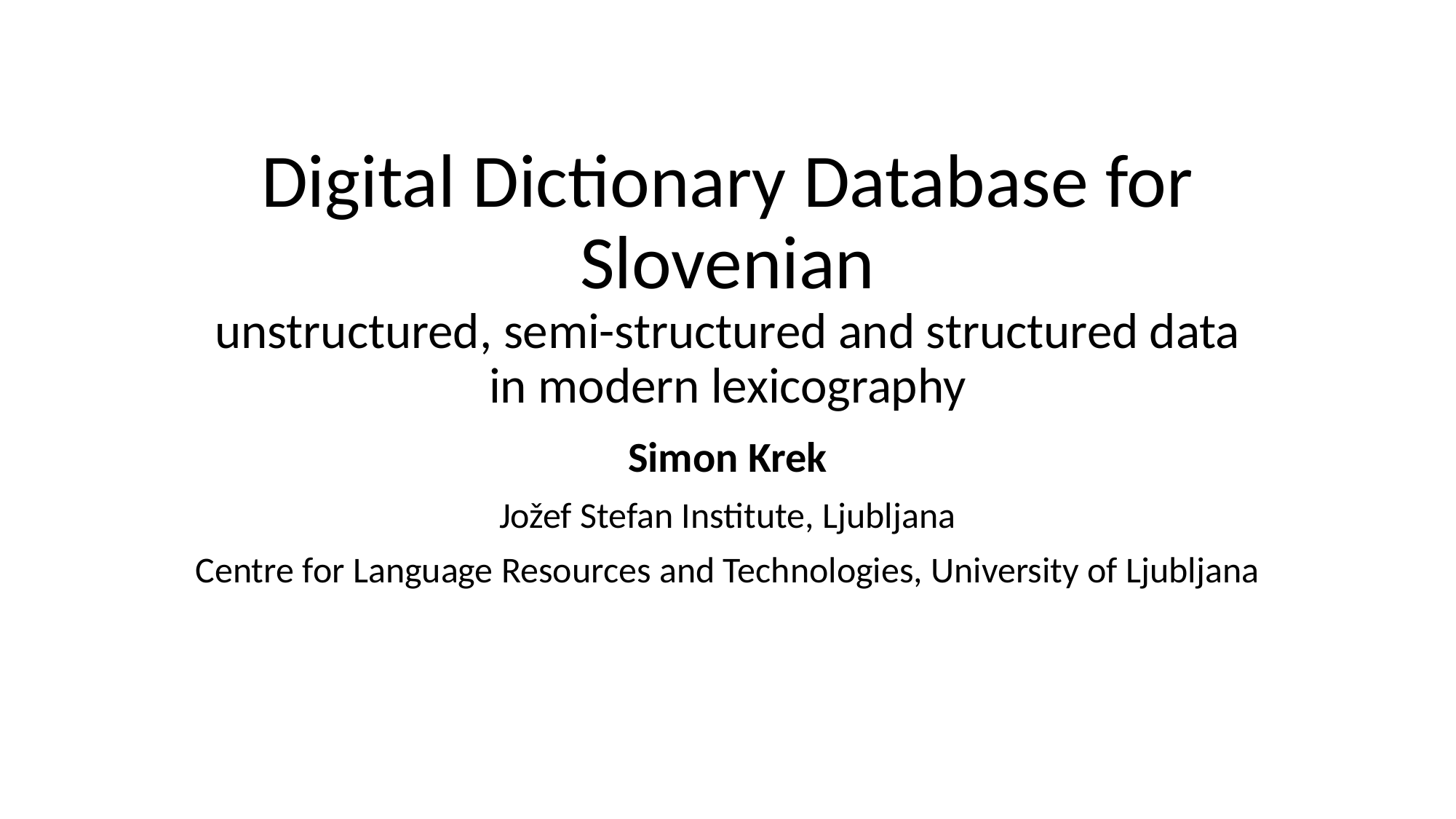

# Digital Dictionary Database for Slovenian unstructured, semi-structured and structured data in modern lexicography
Simon Krek
Jožef Stefan Institute, Ljubljana
Centre for Language Resources and Technologies, University of Ljubljana